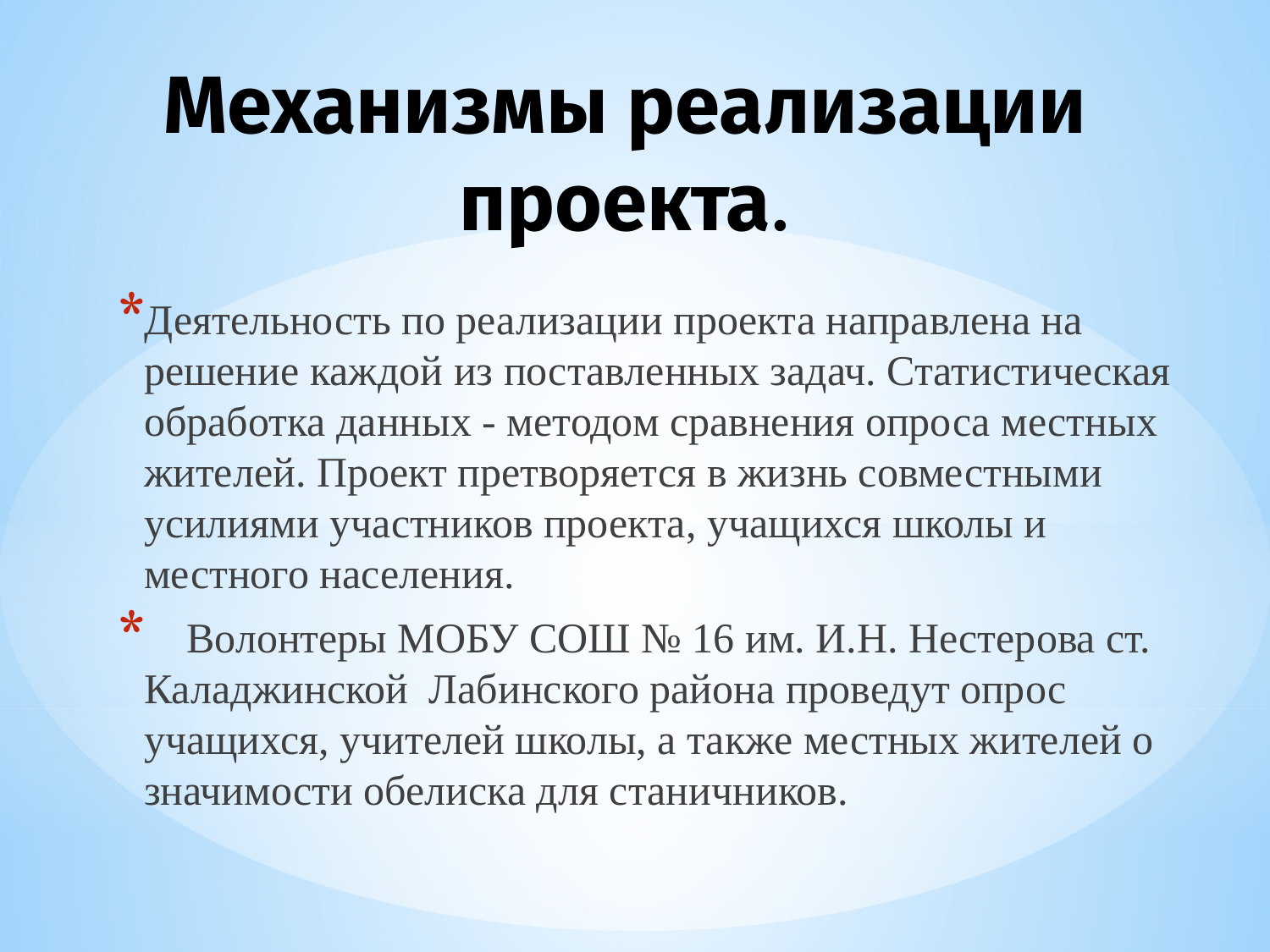

# Механизмы реализации проекта.
Деятельность по реализации проекта направлена на решение каждой из поставленных задач. Статистическая обработка данных - методом сравнения опроса местных жителей. Проект претворяется в жизнь совместными усилиями участников проекта, учащихся школы и местного населения.
    Волонтеры МОБУ СОШ № 16 им. И.Н. Нестерова ст. Каладжинской  Лабинского района проведут опрос учащихся, учителей школы, а также местных жителей о значимости обелиска для станичников.